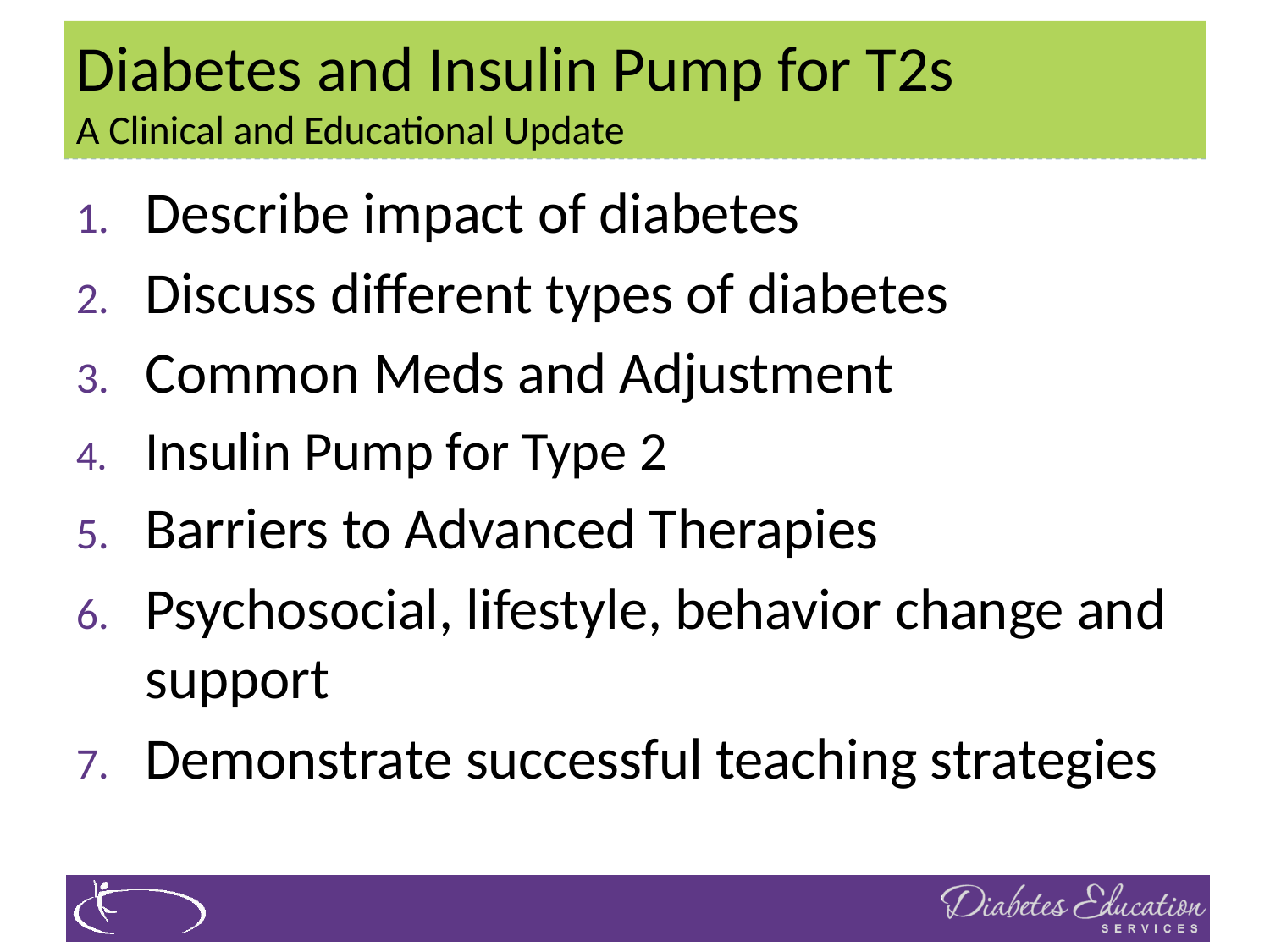

# Diabetes and Insulin Pump for T2s A Clinical and Educational Update
Describe impact of diabetes
Discuss different types of diabetes
Common Meds and Adjustment
Insulin Pump for Type 2
Barriers to Advanced Therapies
Psychosocial, lifestyle, behavior change and support
Demonstrate successful teaching strategies